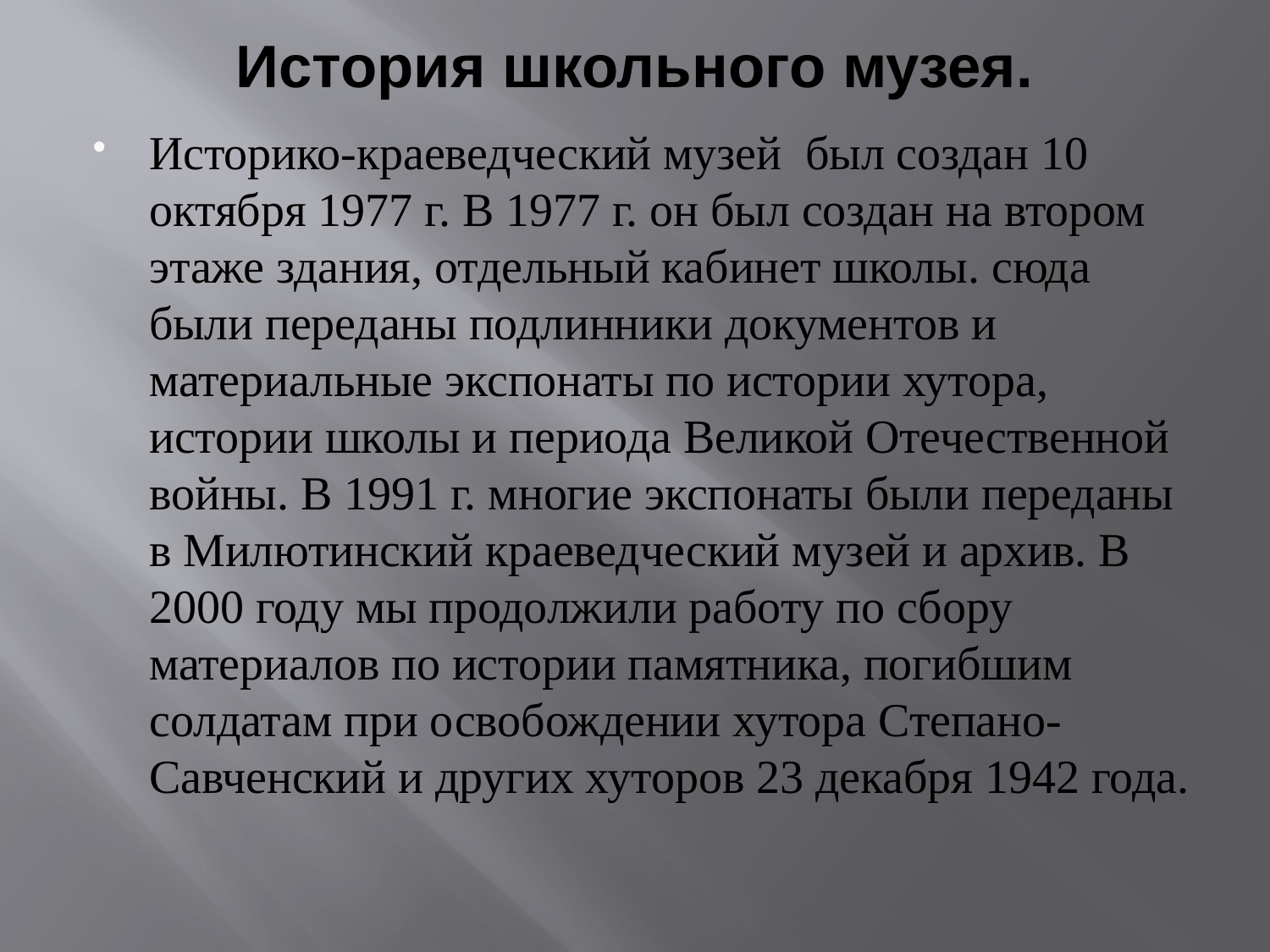

# История школьного музея.
Историко-краеведческий музей  был создан 10 октября 1977 г. В 1977 г. он был создан на втором этаже здания, отдельный кабинет школы. сюда были переданы подлинники документов и материальные экспонаты по истории хутора, истории школы и периода Великой Отечественной войны. В 1991 г. многие экспонаты были переданы в Милютинский краеведческий музей и архив. В 2000 году мы продолжили работу по сбору материалов по истории памятника, погибшим солдатам при освобождении хутора Степано-Савченский и других хуторов 23 декабря 1942 года.